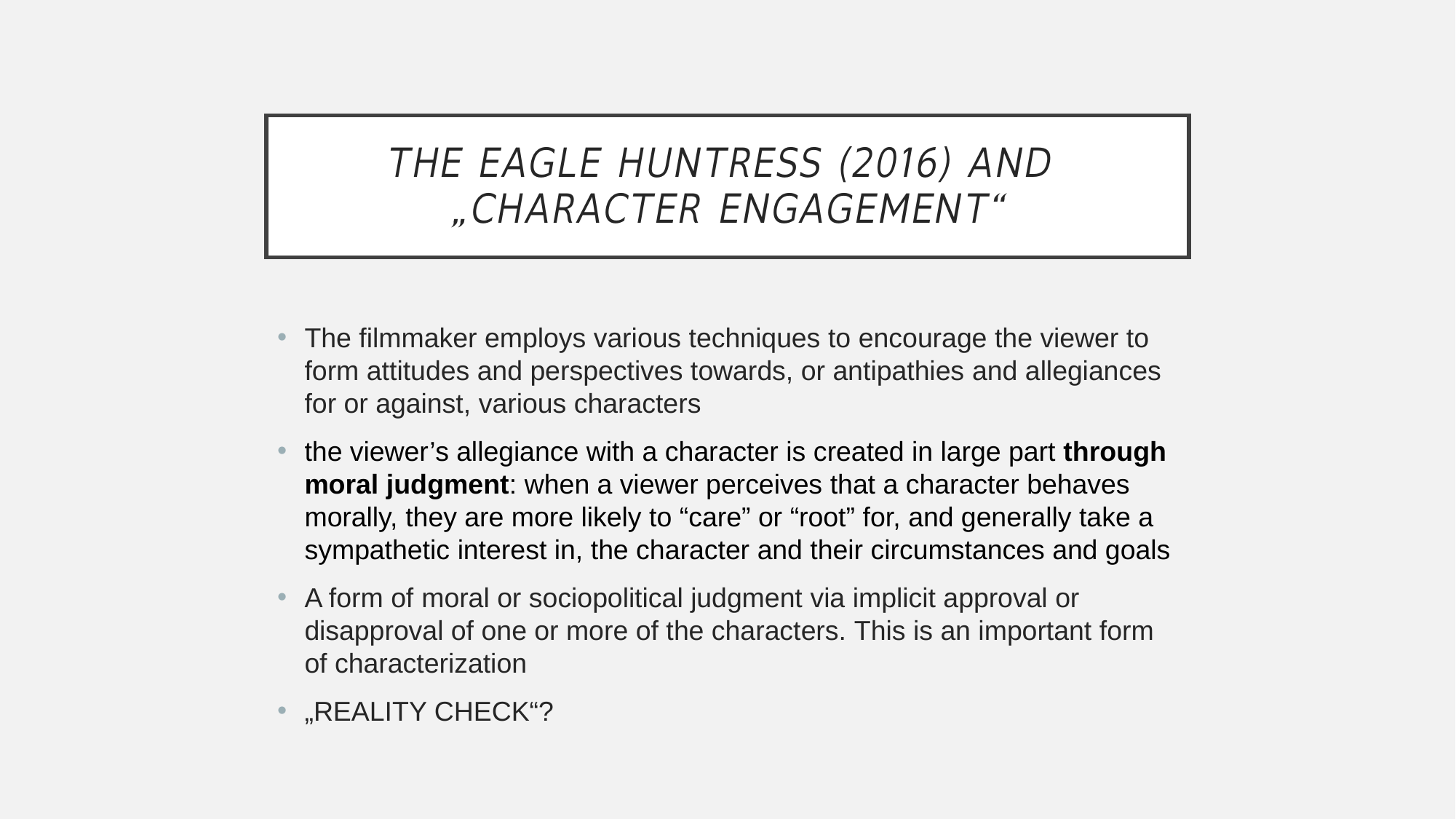

# The eagle huntress (2016) and  „character engagement“
The filmmaker employs various techniques to encourage the viewer to form attitudes and perspectives towards, or antipathies and allegiances for or against, various characters
the viewer’s allegiance with a character is created in large part through moral judgment: when a viewer perceives that a character behaves morally, they are more likely to “care” or “root” for, and generally take a sympathetic interest in, the character and their circumstances and goals
A form of moral or sociopolitical judgment via implicit approval or disapproval of one or more of the characters. This is an important form of characterization
„REALITY CHECK“?